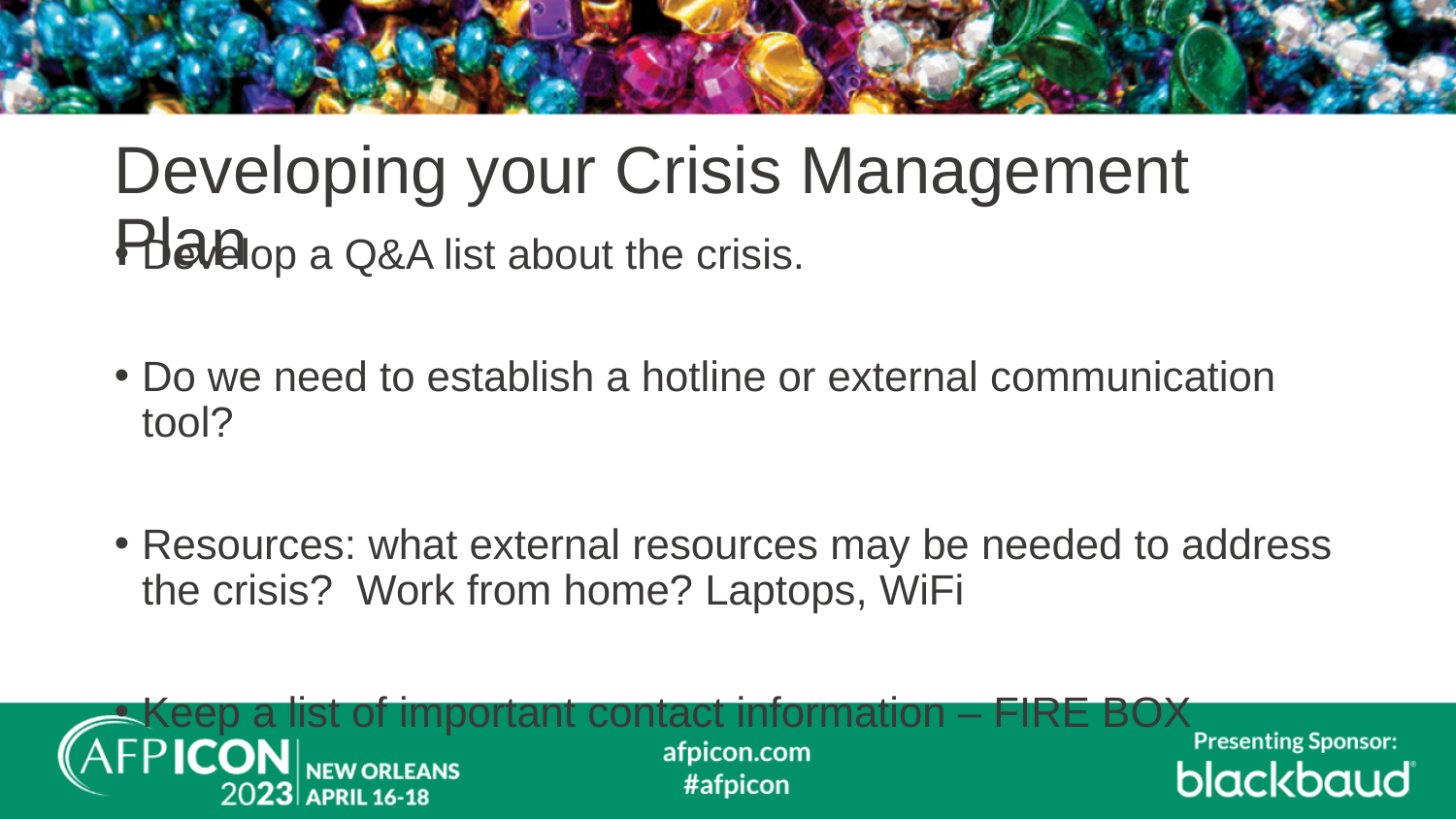

# Developing your Crisis Management Plan
Develop a Q&A list about the crisis.

Do we need to establish a hotline or external communication tool?

Resources: what external resources may be needed to address the crisis?  Work from home? Laptops, WiFi

Keep a list of important contact information – FIRE BOX